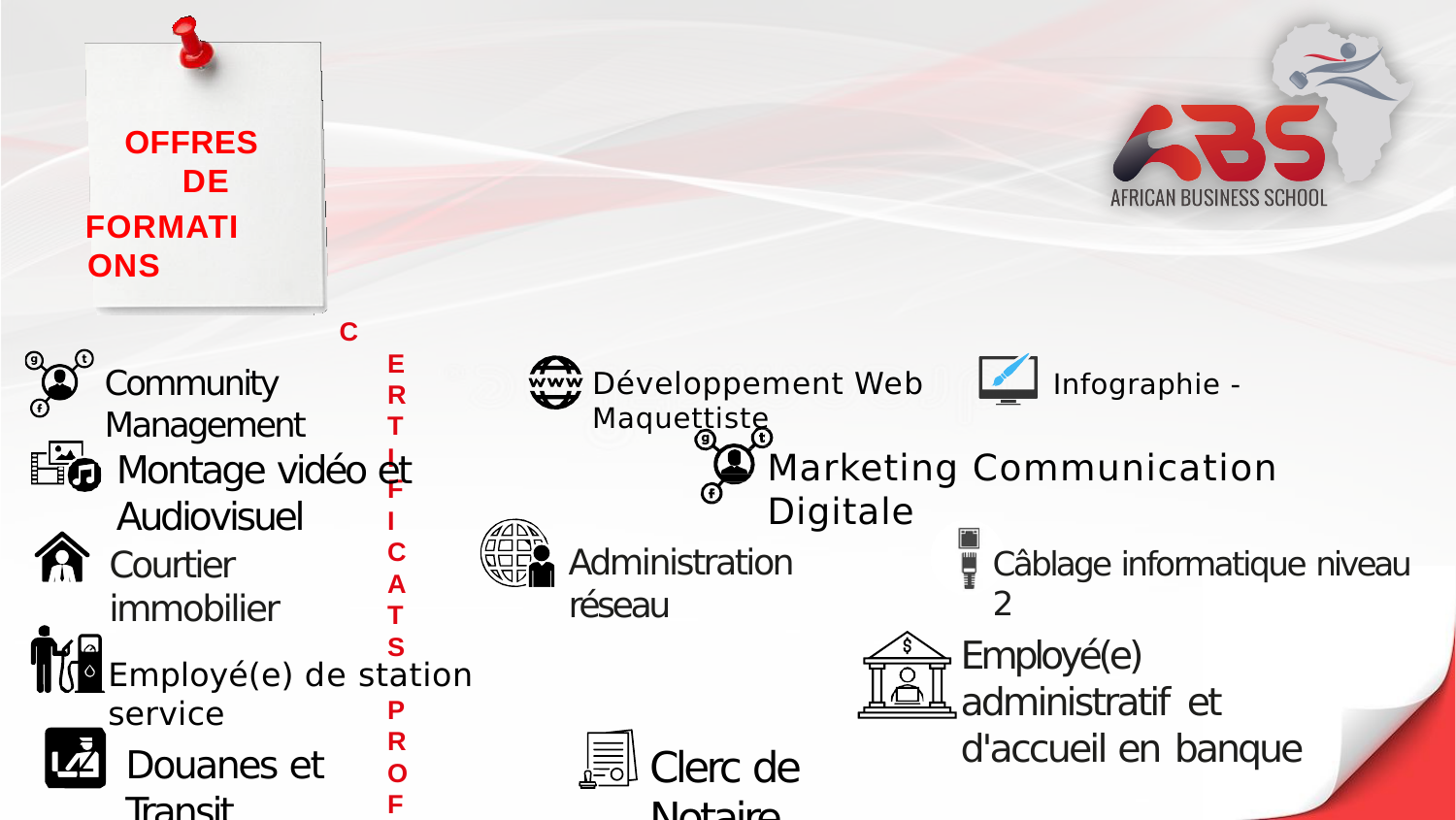

OFFRES  DE
FORMATIONS
CERTIFICATS PROFESSIONNELS DE SPÉCIALITÉ (DURÉE 6 MOIS)

Community Management
Développement Web	Infographie - Maquettiste
Marketing Communication Digitale
Montage vidéo et Audiovisuel

Administration réseau
Courtier immobilier
Câblage informatique niveau 2
Employé(e) administratif  et d'accueil en banque
Employé(e) de station service
Clerc de Notaire
Douanes et Transit